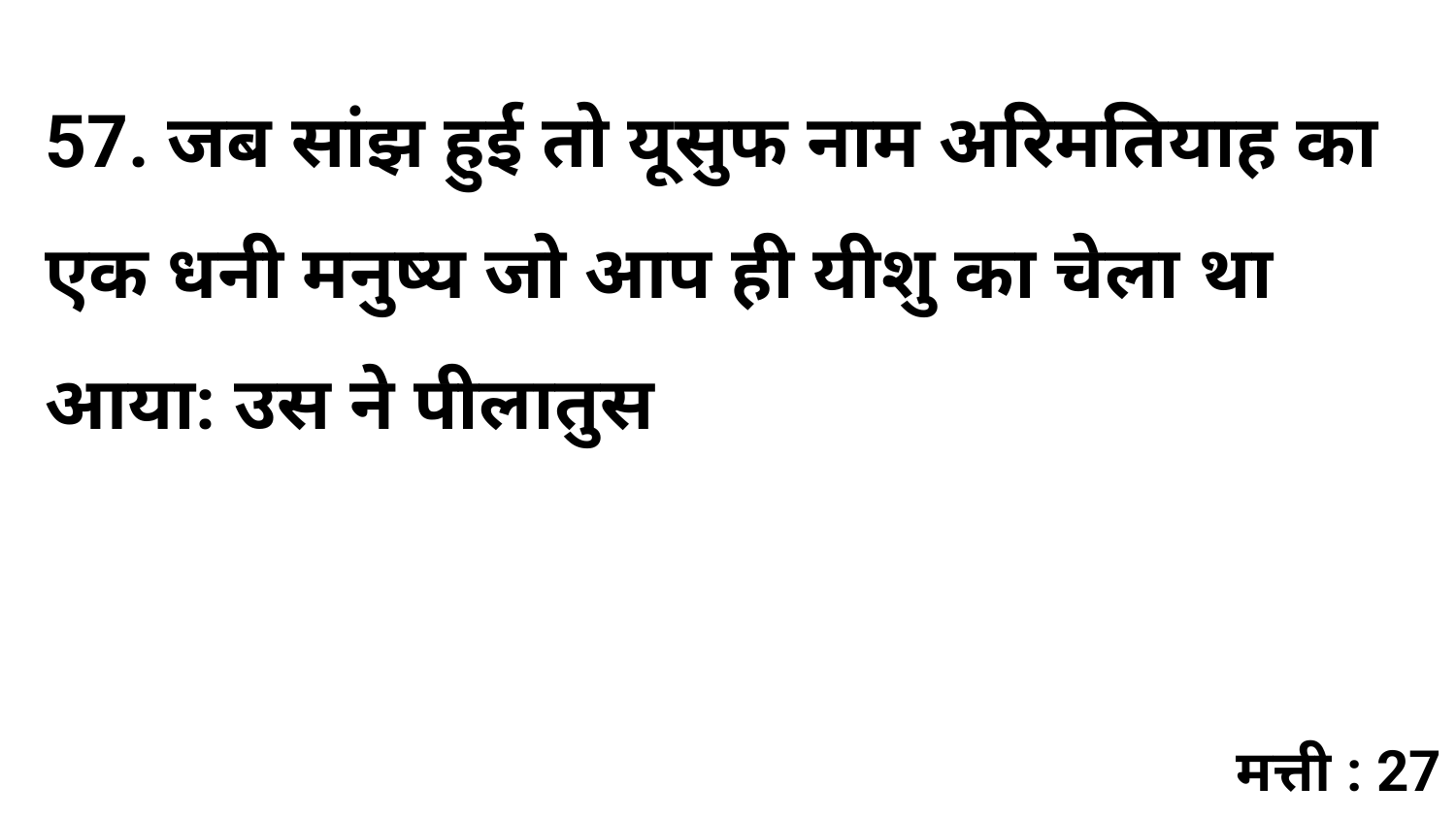

57. जब सांझ हुई तो यूसुफ नाम अरिमतियाह का एक धनी मनुष्य जो आप ही यीशु का चेला था आया: उस ने पीलातुस
मत्ती : 27